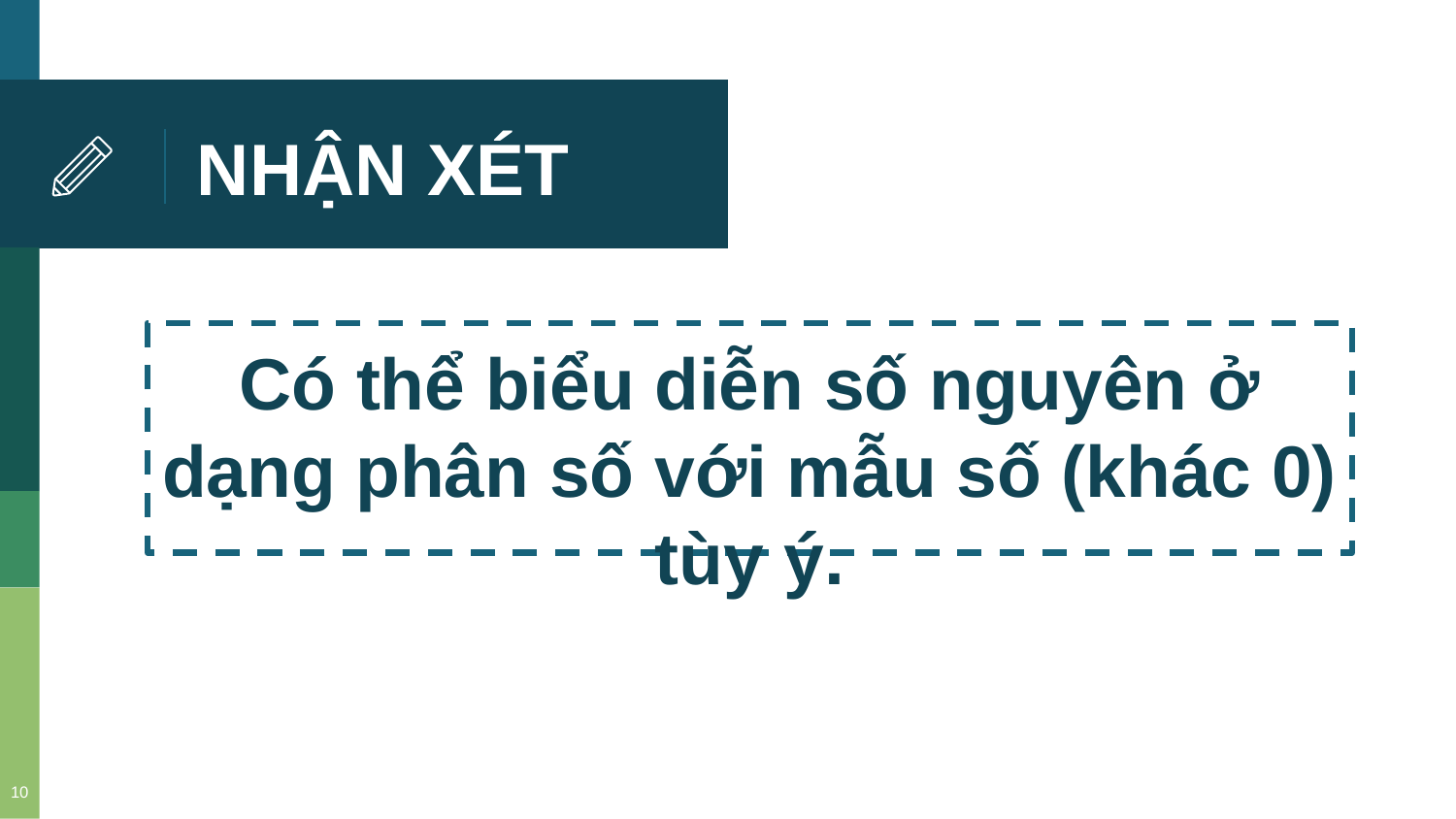

# NHẬN XÉT

Có thể biểu diễn số nguyên ở dạng phân số với mẫu số (khác 0) tùy ý.
10